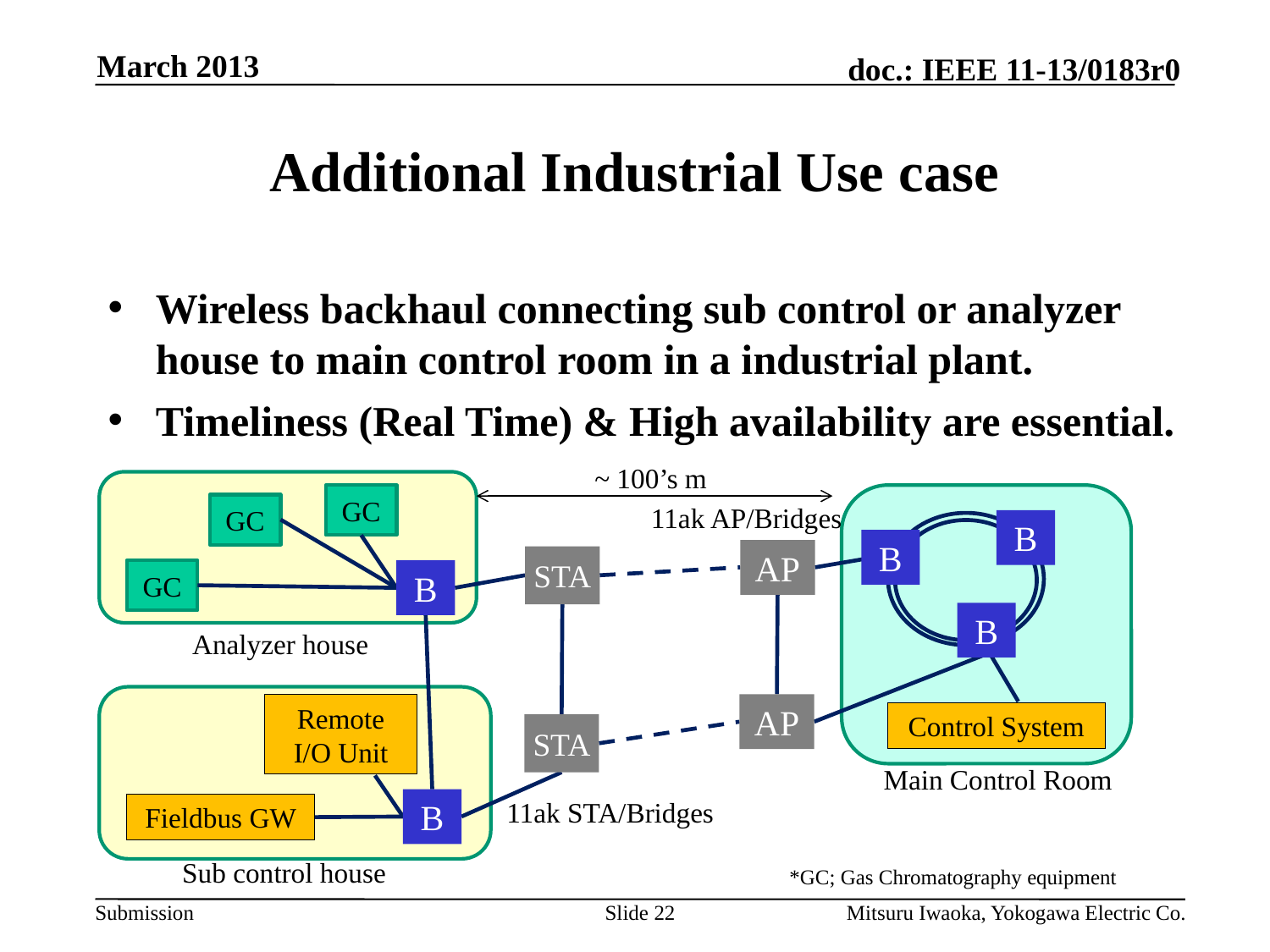

March 2013
# Additional Industrial Use case
Wireless backhaul connecting sub control or analyzer house to main control room in a industrial plant.
Timeliness (Real Time) & High availability are essential.
~ 100’s m

GC

GC
11ak AP/Bridges
B

B
AP
STA
GC
B
B
Analyzer house

Remote
I/O Unit
AP
Control System
STA
Main Control Room
11ak STA/Bridges
B
Fieldbus GW
Sub control house
*GC; Gas Chromatography equipment
Slide 22
Mitsuru Iwaoka, Yokogawa Electric Co.